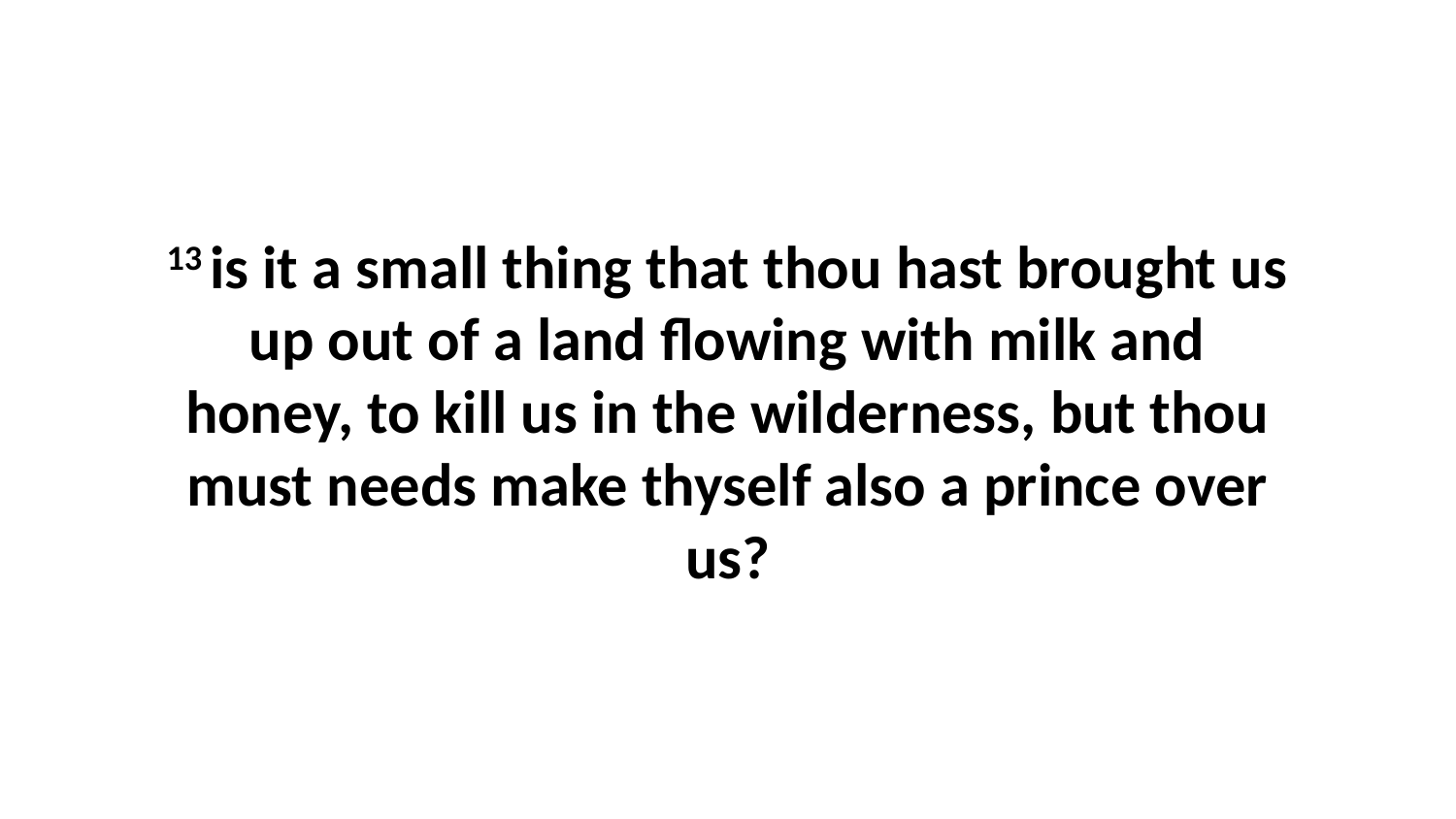

13 is it a small thing that thou hast brought us up out of a land flowing with milk and honey, to kill us in the wilderness, but thou must needs make thyself also a prince over us?